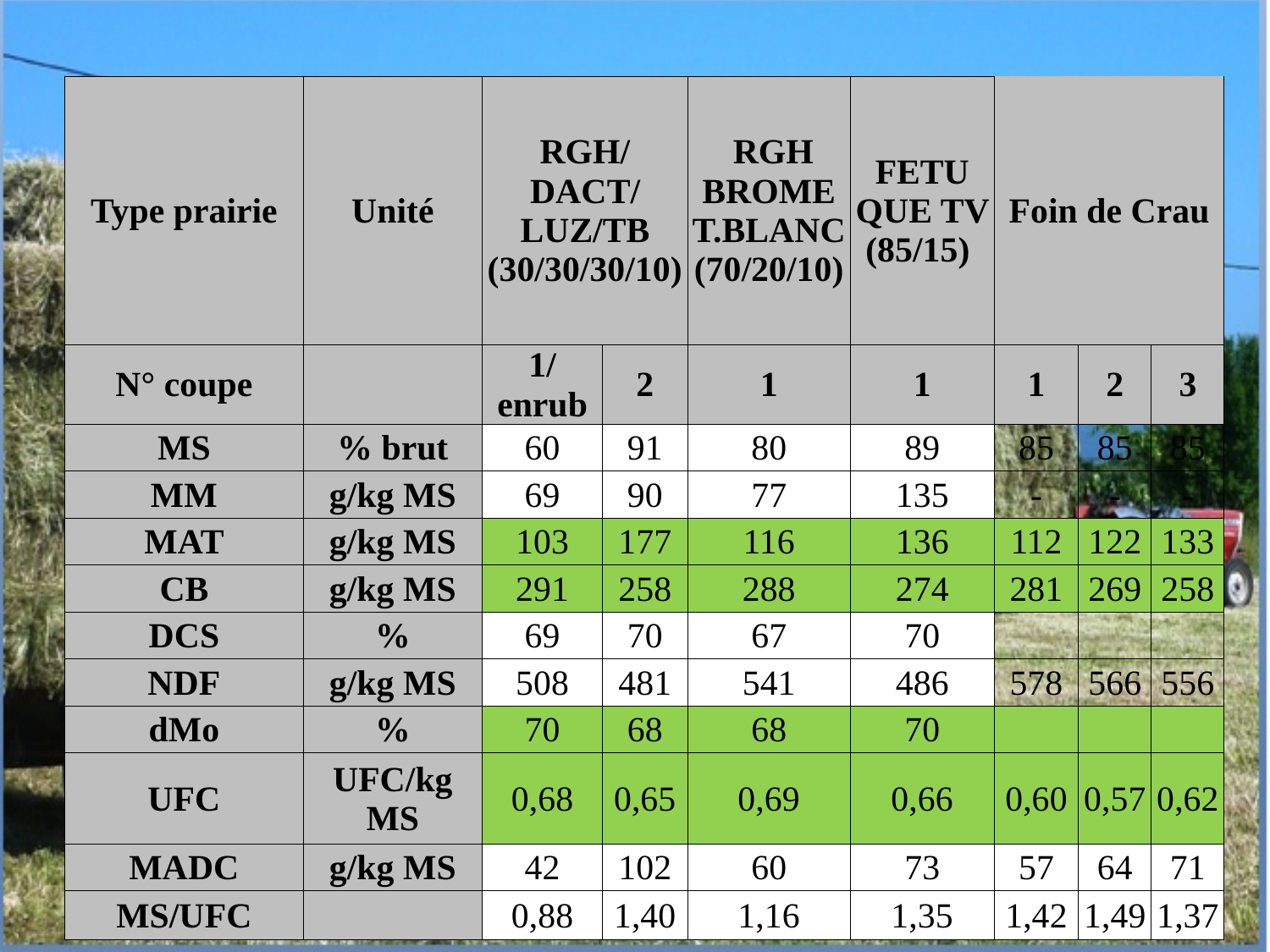

#
| Type prairie | Unité | RGH/ DACT/ LUZ/TB (30/30/30/10) |  | RGH BROME T.BLANC (70/20/10) | FETU QUE TV (85/15) | Foin de Crau |  |  |
| --- | --- | --- | --- | --- | --- | --- | --- | --- |
| N° coupe |  | 1/enrub | 2 | 1 | 1 | 1 | 2 | 3 |
| MS | % brut | 60 | 91 | 80 | 89 | 85 | 85 | 85 |
| MM | g/kg MS | 69 | 90 | 77 | 135 | - | - | - |
| MAT | g/kg MS | 103 | 177 | 116 | 136 | 112 | 122 | 133 |
| CB | g/kg MS | 291 | 258 | 288 | 274 | 281 | 269 | 258 |
| DCS | % | 69 | 70 | 67 | 70 |  |  |  |
| NDF | g/kg MS | 508 | 481 | 541 | 486 | 578 | 566 | 556 |
| dMo | % | 70 | 68 | 68 | 70 |  |  |  |
| UFC | UFC/kg MS | 0,68 | 0,65 | 0,69 | 0,66 | 0,60 | 0,57 | 0,62 |
| MADC | g/kg MS | 42 | 102 | 60 | 73 | 57 | 64 | 71 |
| MS/UFC |  | 0,88 | 1,40 | 1,16 | 1,35 | 1,42 | 1,49 | 1,37 |